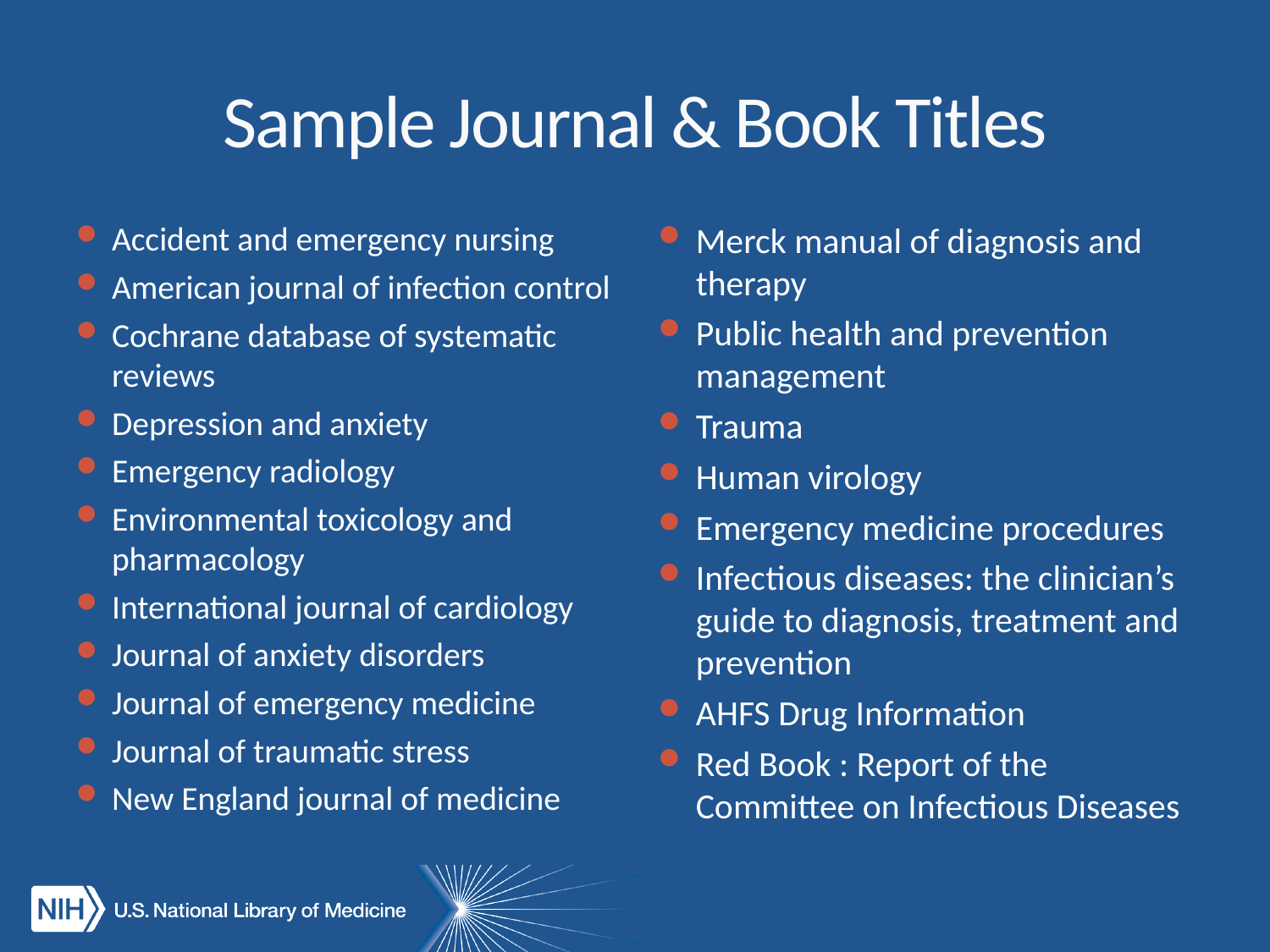

# Sample Journal & Book Titles
Accident and emergency nursing
American journal of infection control
Cochrane database of systematic reviews
Depression and anxiety
Emergency radiology
Environmental toxicology and pharmacology
International journal of cardiology
Journal of anxiety disorders
Journal of emergency medicine
Journal of traumatic stress
New England journal of medicine

Merck manual of diagnosis and therapy
Public health and prevention management
Trauma
Human virology
Emergency medicine procedures
Infectious diseases: the clinician’s guide to diagnosis, treatment and prevention
AHFS Drug Information
Red Book : Report of the Committee on Infectious Diseases